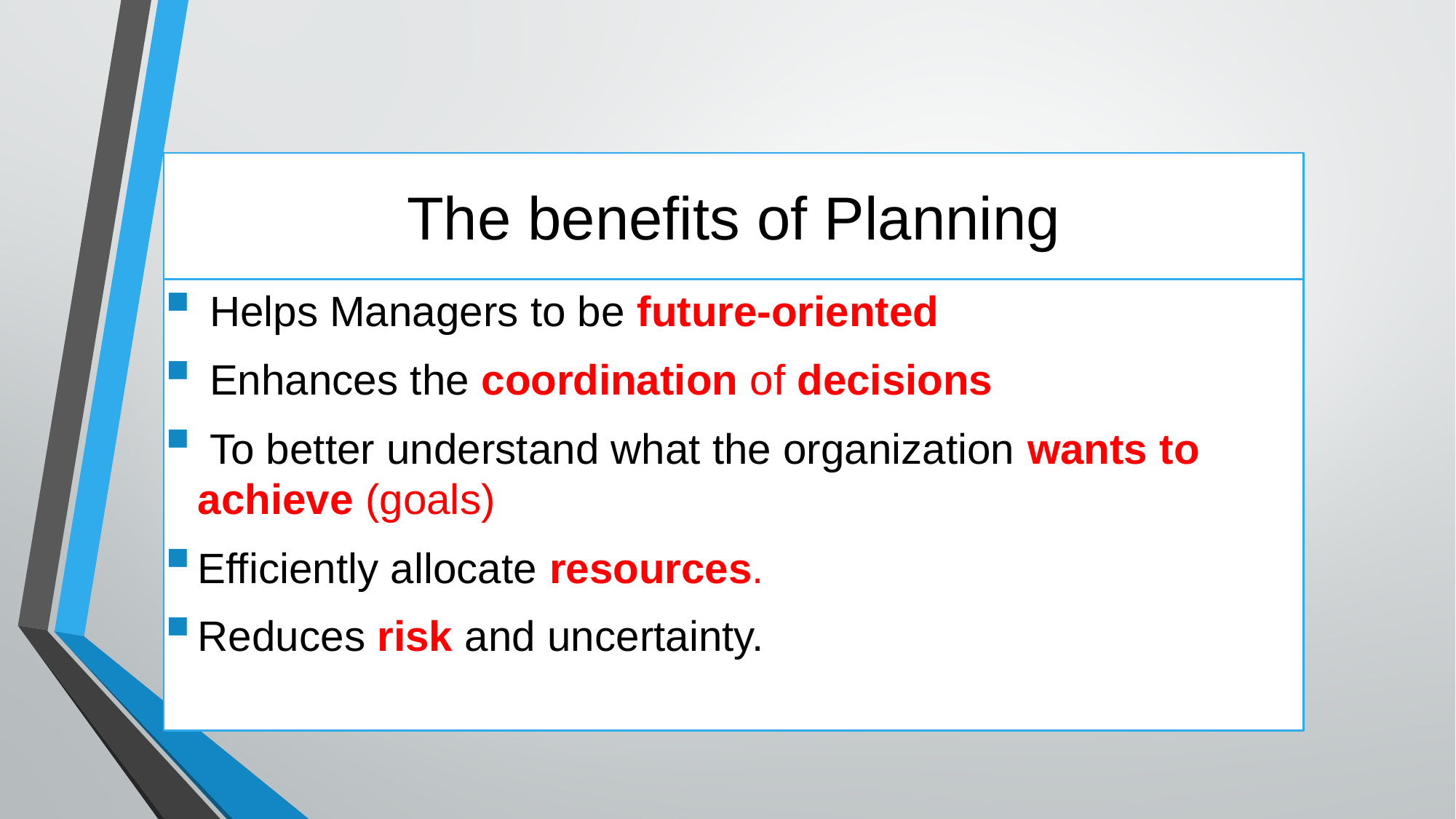

# The benefits of Planning
 Helps Managers to be future-oriented
 Enhances the coordination of decisions
 To better understand what the organization wants to achieve (goals)
Efficiently allocate resources.
Reduces risk and uncertainty.